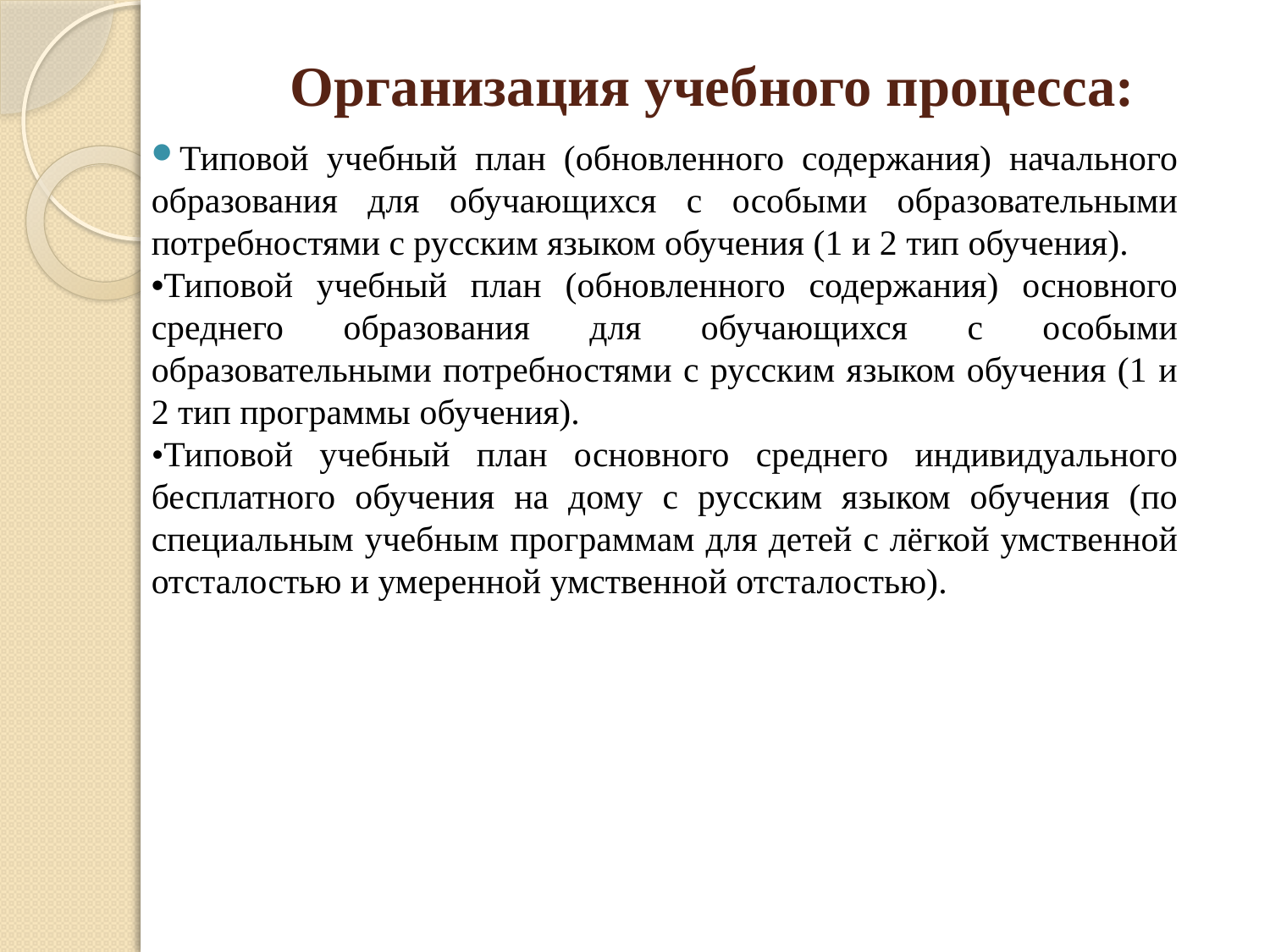

# Организация учебного процесса:
Типовой учебный план (обновленного содержания) начального образования для обучающихся с особыми образовательными потребностями с русским языком обучения (1 и 2 тип обучения).
•Типовой учебный план (обновленного содержания) основного среднего образования для обучающихся с особыми образовательными потребностями с русским языком обучения (1 и 2 тип программы обучения).
•Типовой учебный план основного среднего индивидуального бесплатного обучения на дому с русским языком обучения (по специальным учебным программам для детей с лёгкой умственной отсталостью и умеренной умственной отсталостью).